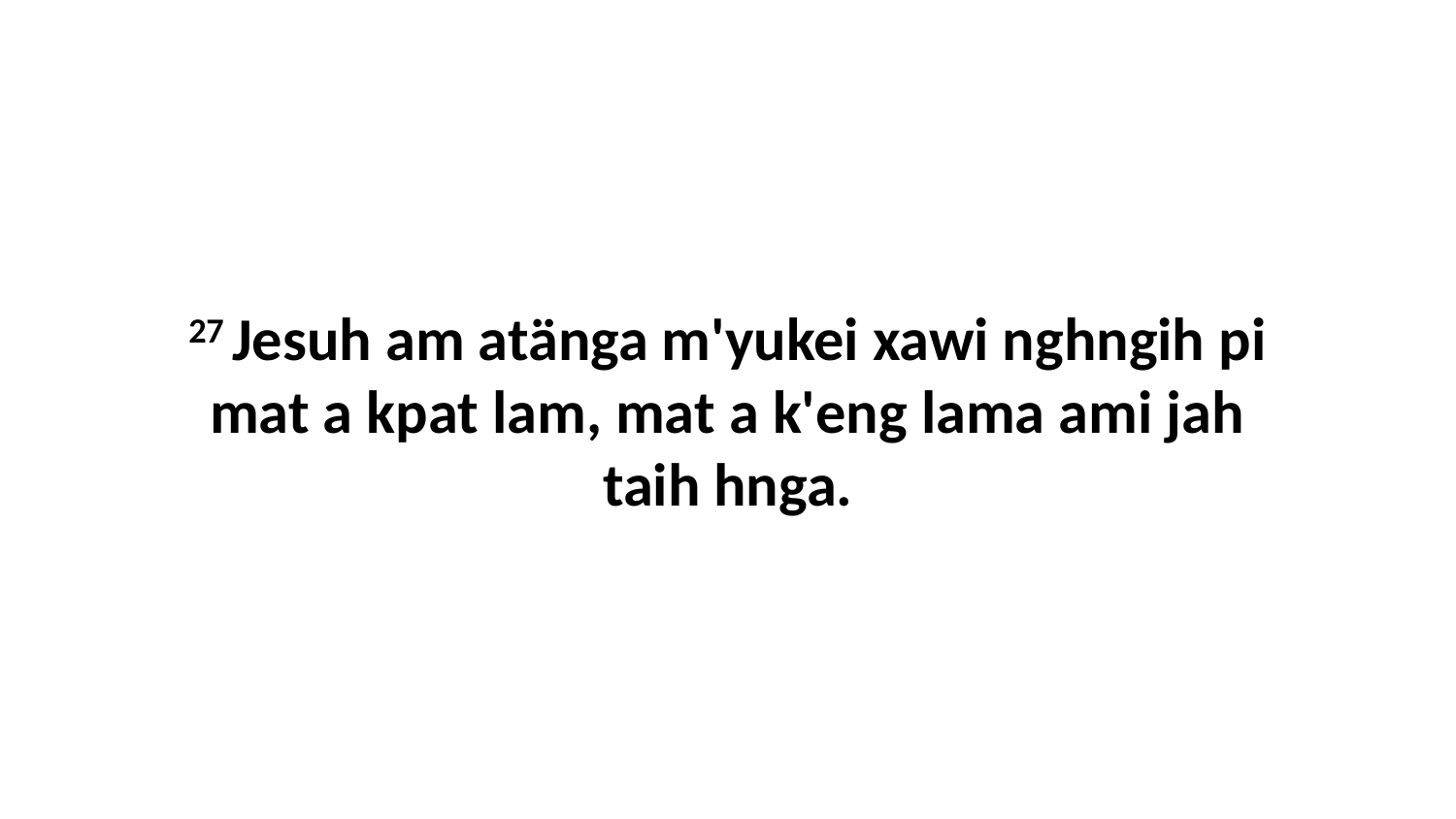

27 Jesuh am atänga m'yukei xawi nghngih pi mat a kpat lam, mat a k'eng lama ami jah taih hnga.